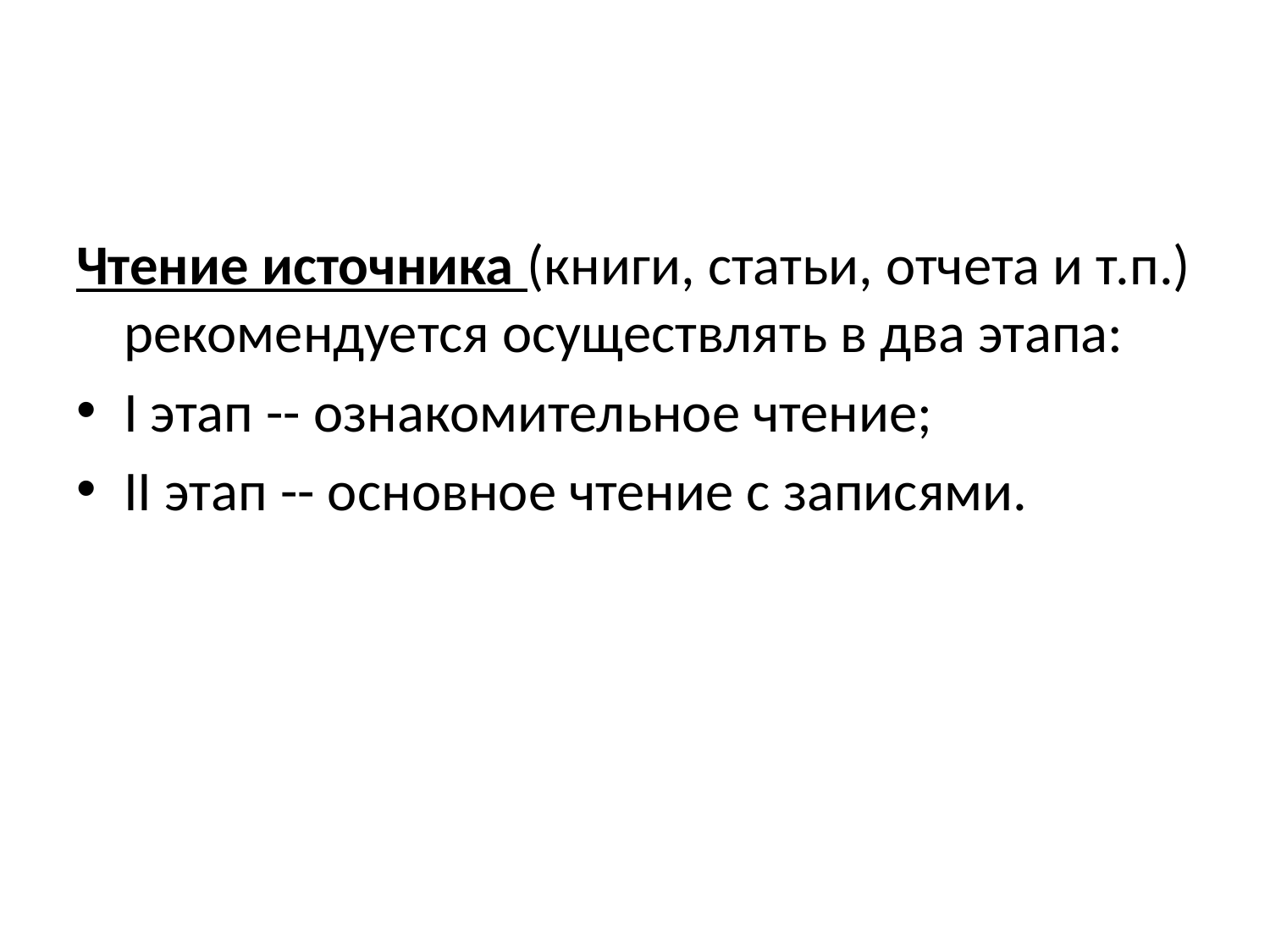

#
Чтение источника (книги, статьи, отчета и т.п.) рекомендуется осуществлять в два этапа:
I этап -- ознакомительное чтение;
II этап -- основное чтение с записями.